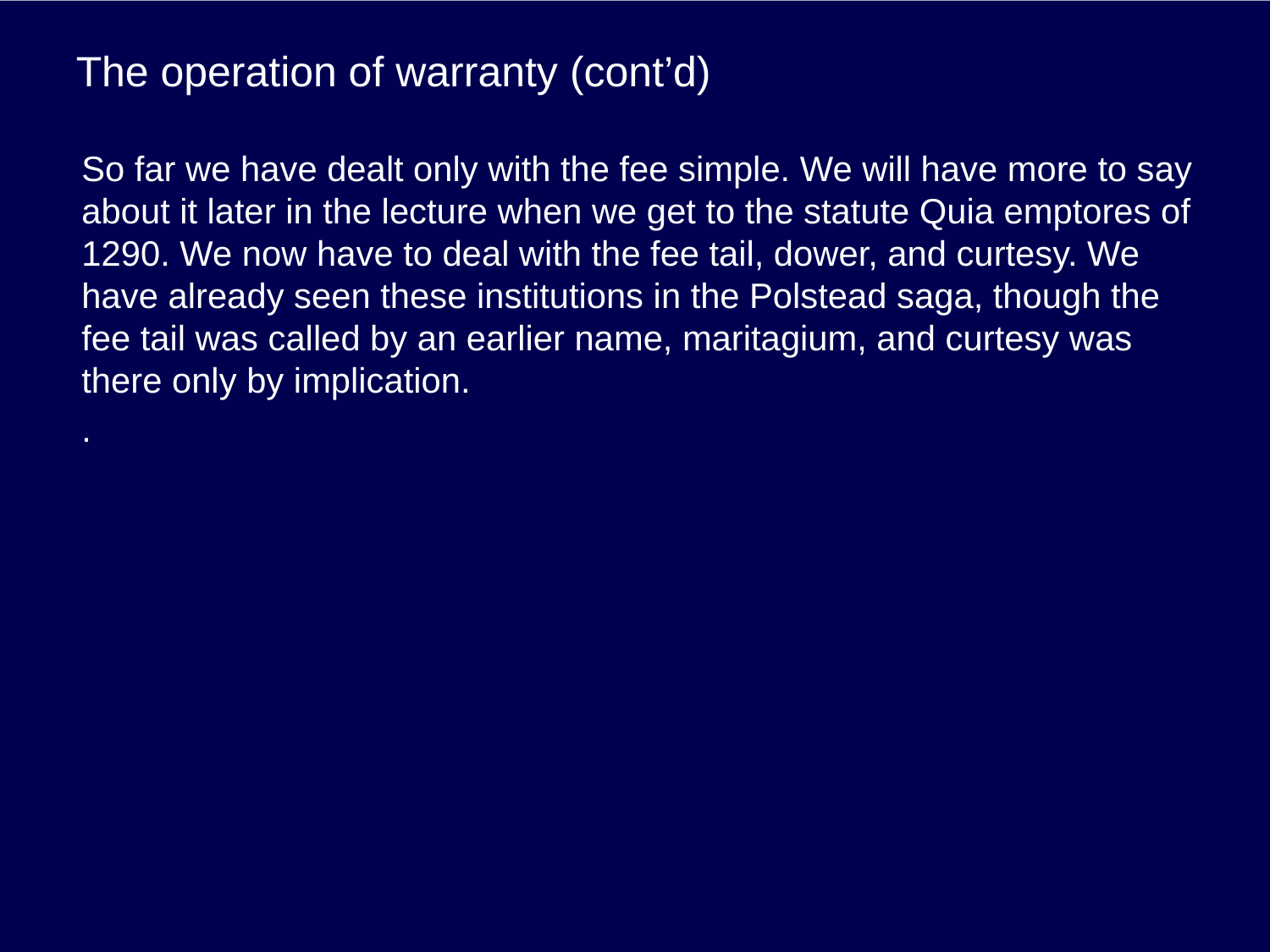

# The operation of warranty (cont’d)
So far we have dealt only with the fee simple. We will have more to say about it later in the lecture when we get to the statute Quia emptores of 1290. We now have to deal with the fee tail, dower, and curtesy. We have already seen these institutions in the Polstead saga, though the fee tail was called by an earlier name, maritagium, and curtesy was there only by implication.
.